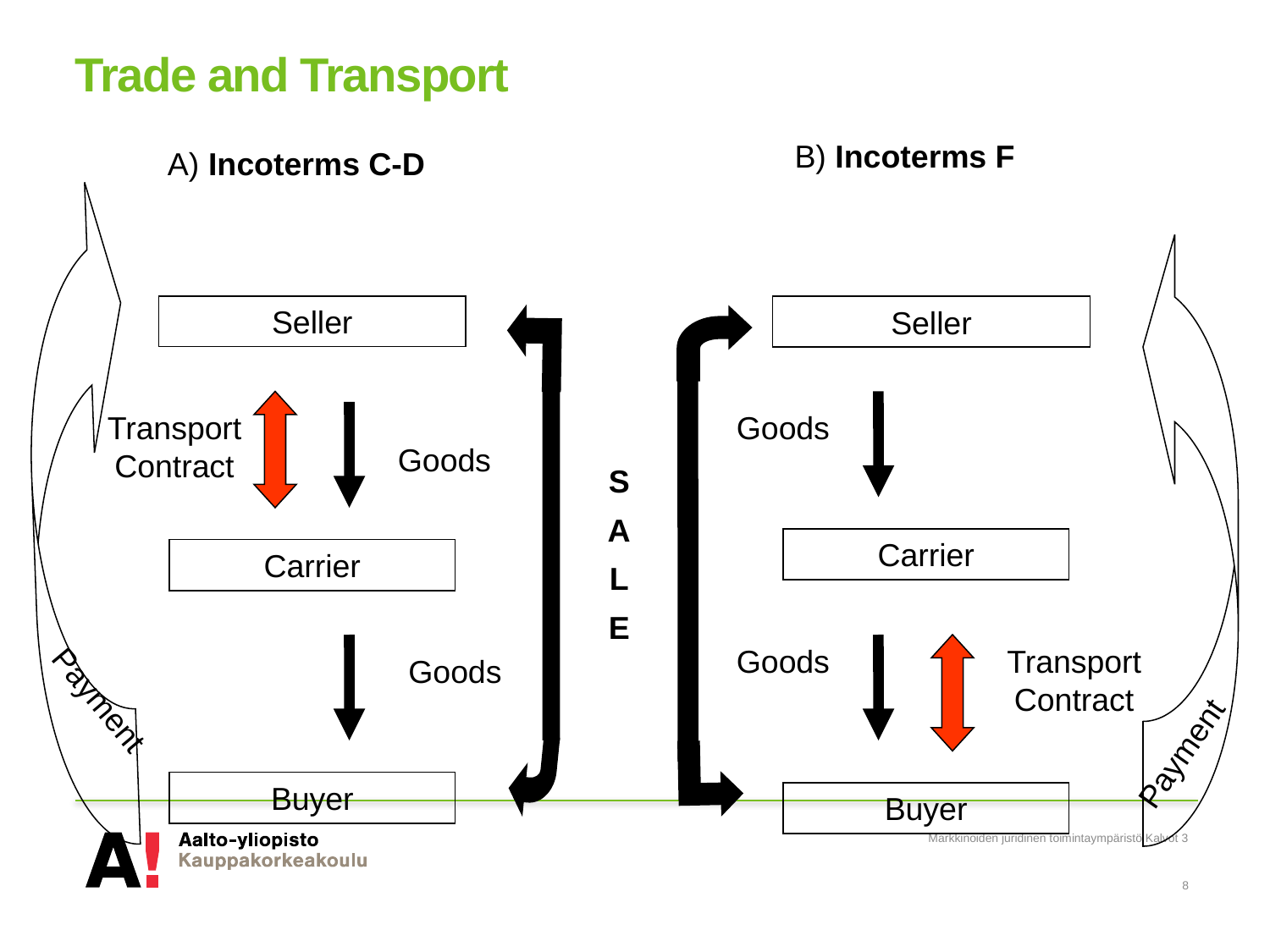

# Trade and Transport
B) Incoterms F
A) Incoterms C-D

Seller
Seller

Transport Contract

Goods
Goods
S
A
L
E
Carrier
Carrier

Goods

Transport Contract
Goods
Payment
Payment

Buyer
Buyer
Markkinoiden juridinen toimintaympäristö Kalvot 3
8